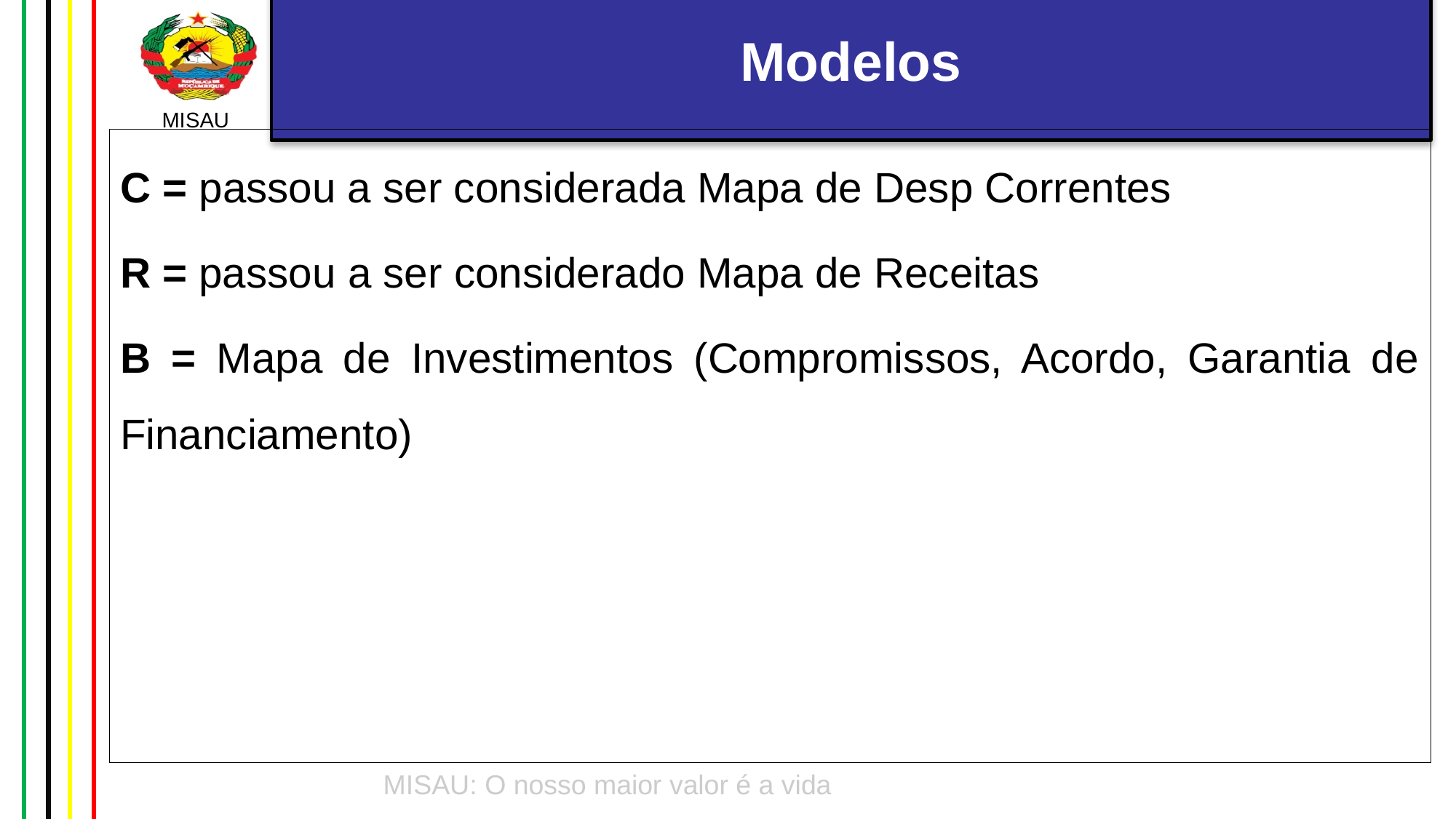

# Modelos
C = passou a ser considerada Mapa de Desp Correntes
R = passou a ser considerado Mapa de Receitas
B = Mapa de Investimentos (Compromissos, Acordo, Garantia de Financiamento)
8/8/2024
12